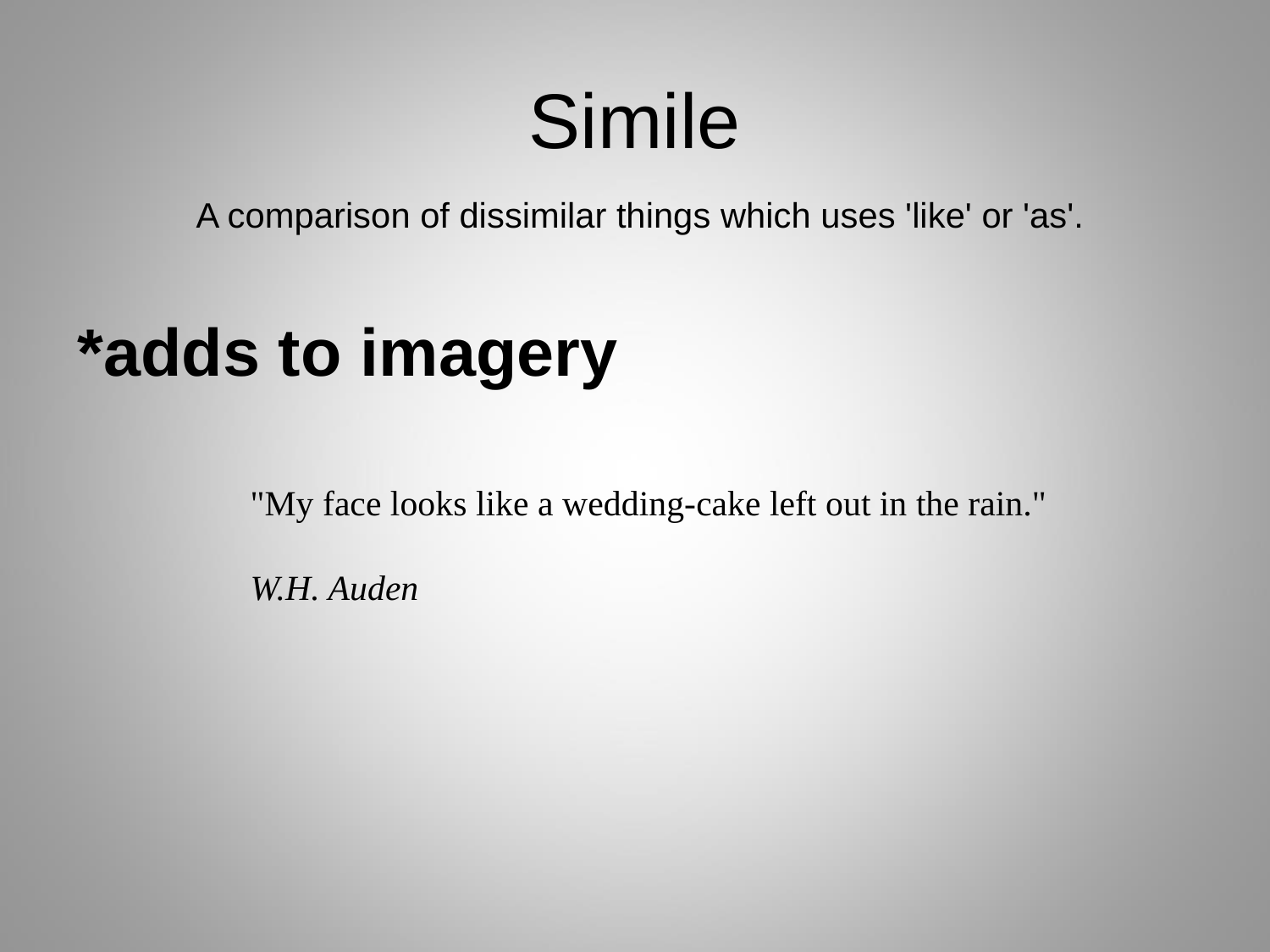

# Simile
A comparison of dissimilar things which uses 'like' or 'as'.
*adds to imagery
"My face looks like a wedding-cake left out in the rain."
W.H. Auden